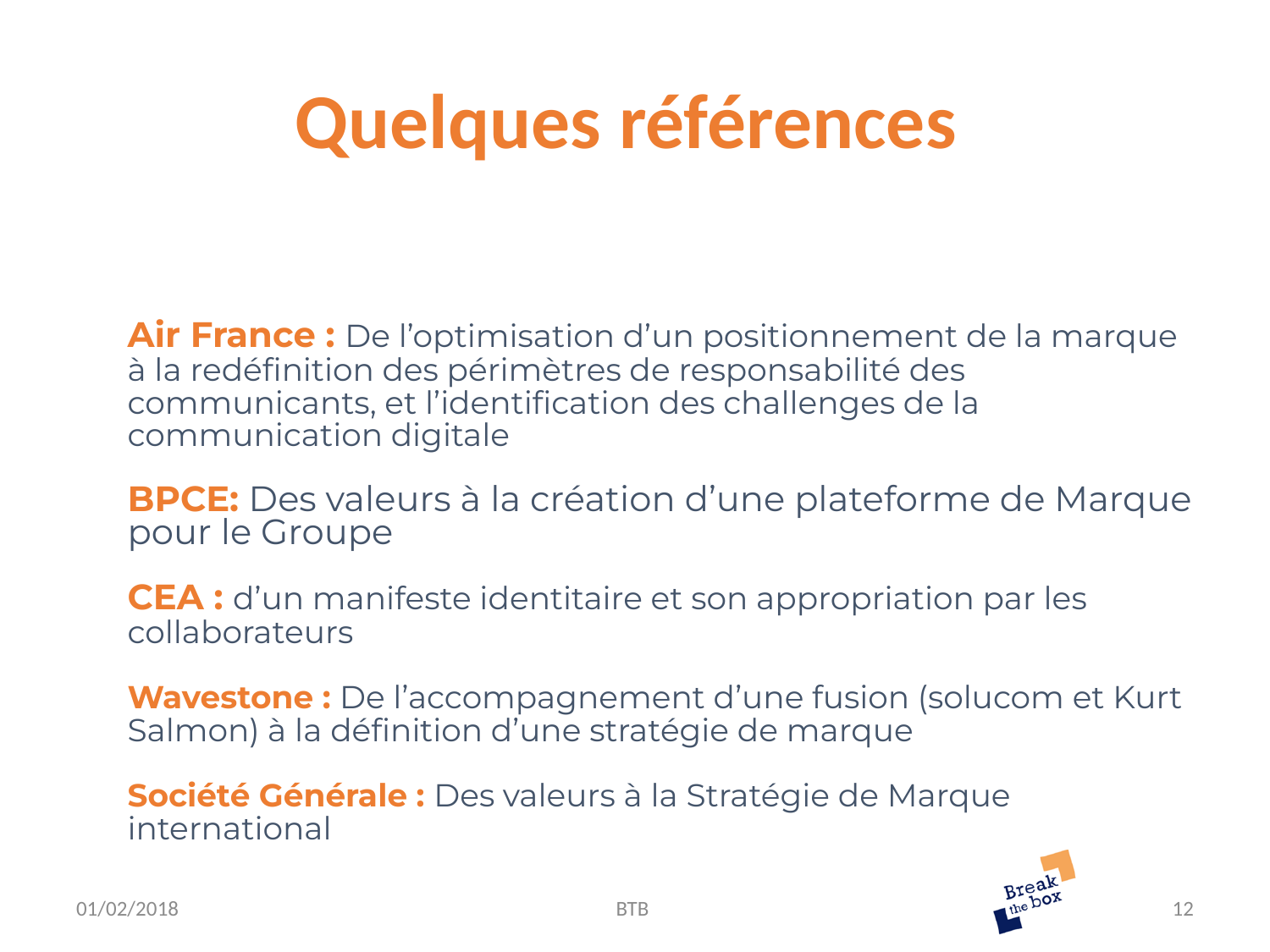

# Quelques références
Air France : De l’optimisation d’un positionnement de la marque à la redéfinition des périmètres de responsabilité des communicants, et l’identification des challenges de la communication digitale
			physique (GB)
BPCE: Des valeurs à la création d’une plateforme de Marque pour le Groupe

CEA : d’un manifeste identitaire et son appropriation par les collaborateurs

Wavestone : De l’accompagnement d’une fusion (solucom et Kurt Salmon) à la définition d’une stratégie de marque

Société Générale : Des valeurs à la Stratégie de Marque international

01/02/2018
BTB
12